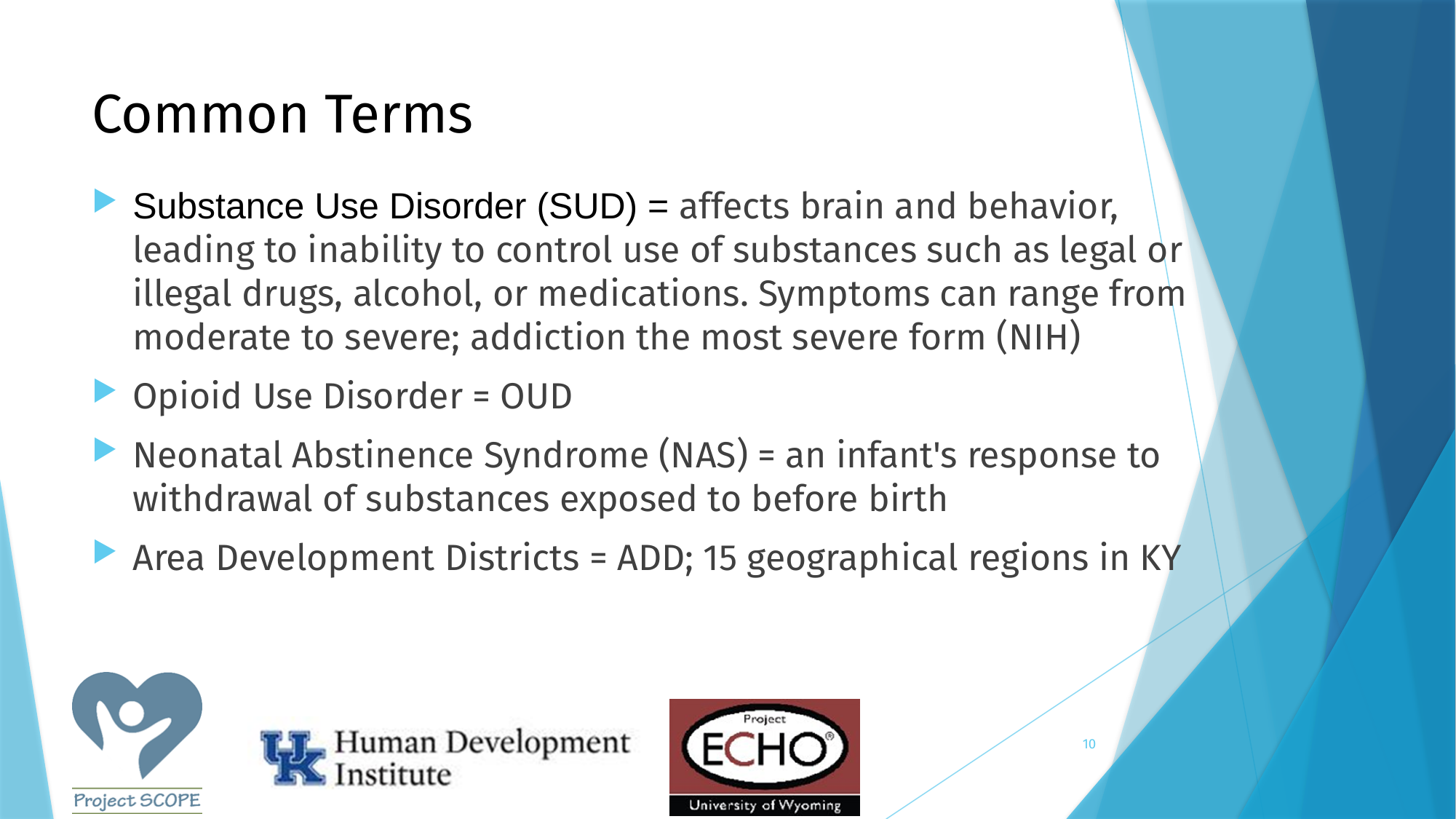

# Common Terms
Substance Use Disorder (SUD) = affects brain and behavior, leading to inability to control use of substances such as legal or illegal drugs, alcohol, or medications. Symptoms can range from moderate to severe; addiction the most severe form (NIH)
Opioid Use Disorder = OUD
Neonatal Abstinence Syndrome (NAS) = an infant's response to withdrawal of substances exposed to before birth
Area Development Districts = ADD; 15 geographical regions in KY
10